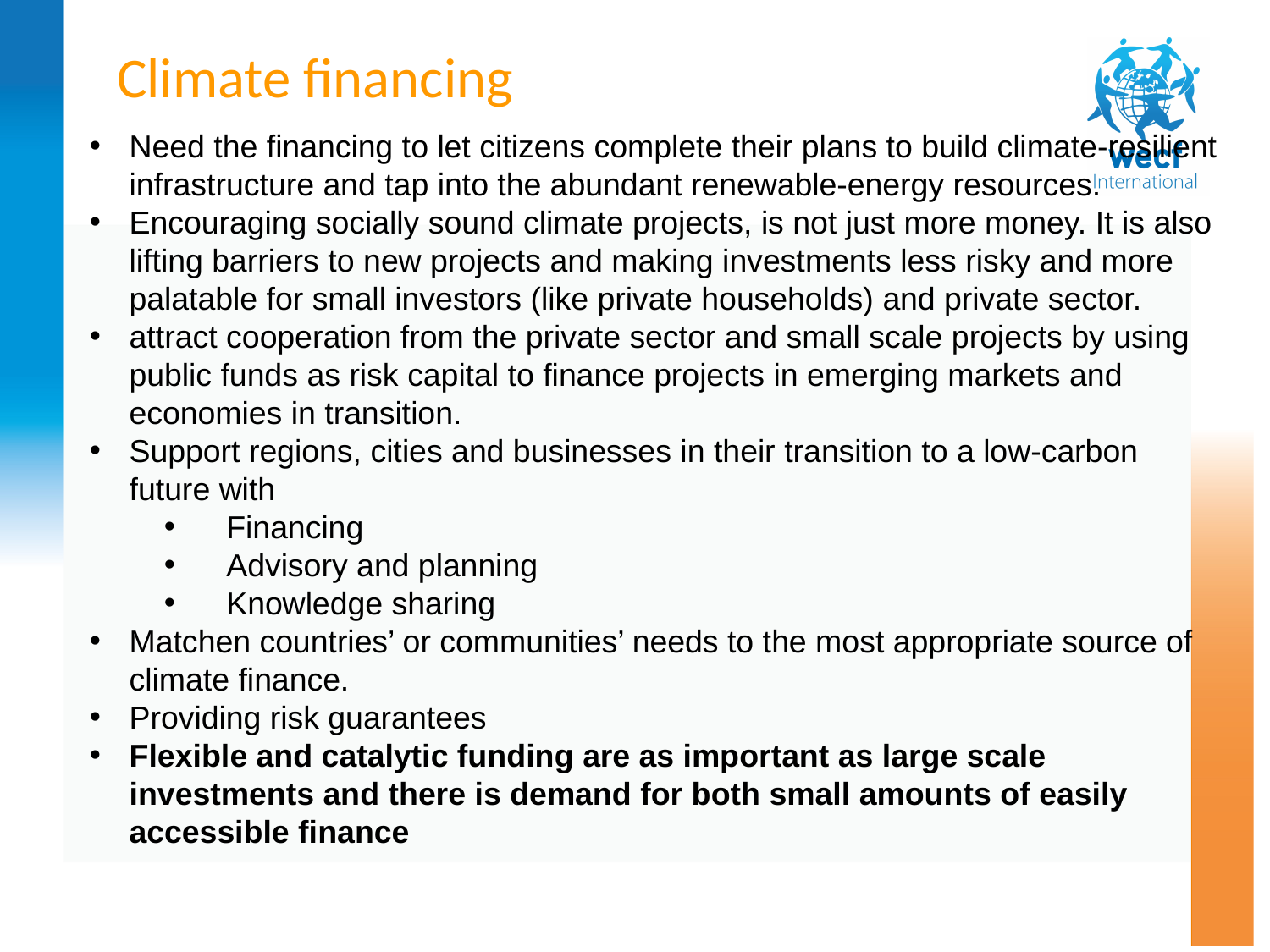

Climate financing

Need the financing to let citizens complete their plans to build climate-resilient infrastructure and tap into the abundant renewable-energy resources.
Encouraging socially sound climate projects, is not just more money. It is also lifting barriers to new projects and making investments less risky and more palatable for small investors (like private households) and private sector.
attract cooperation from the private sector and small scale projects by using public funds as risk capital to finance projects in emerging markets and economies in transition.
Support regions, cities and businesses in their transition to a low-carbon future with
Financing
Advisory and planning
Knowledge sharing
Matchen countries’ or communities’ needs to the most appropriate source of climate finance.
Providing risk guarantees
Flexible and catalytic funding are as important as large scale investments and there is demand for both small amounts of easily accessible finance